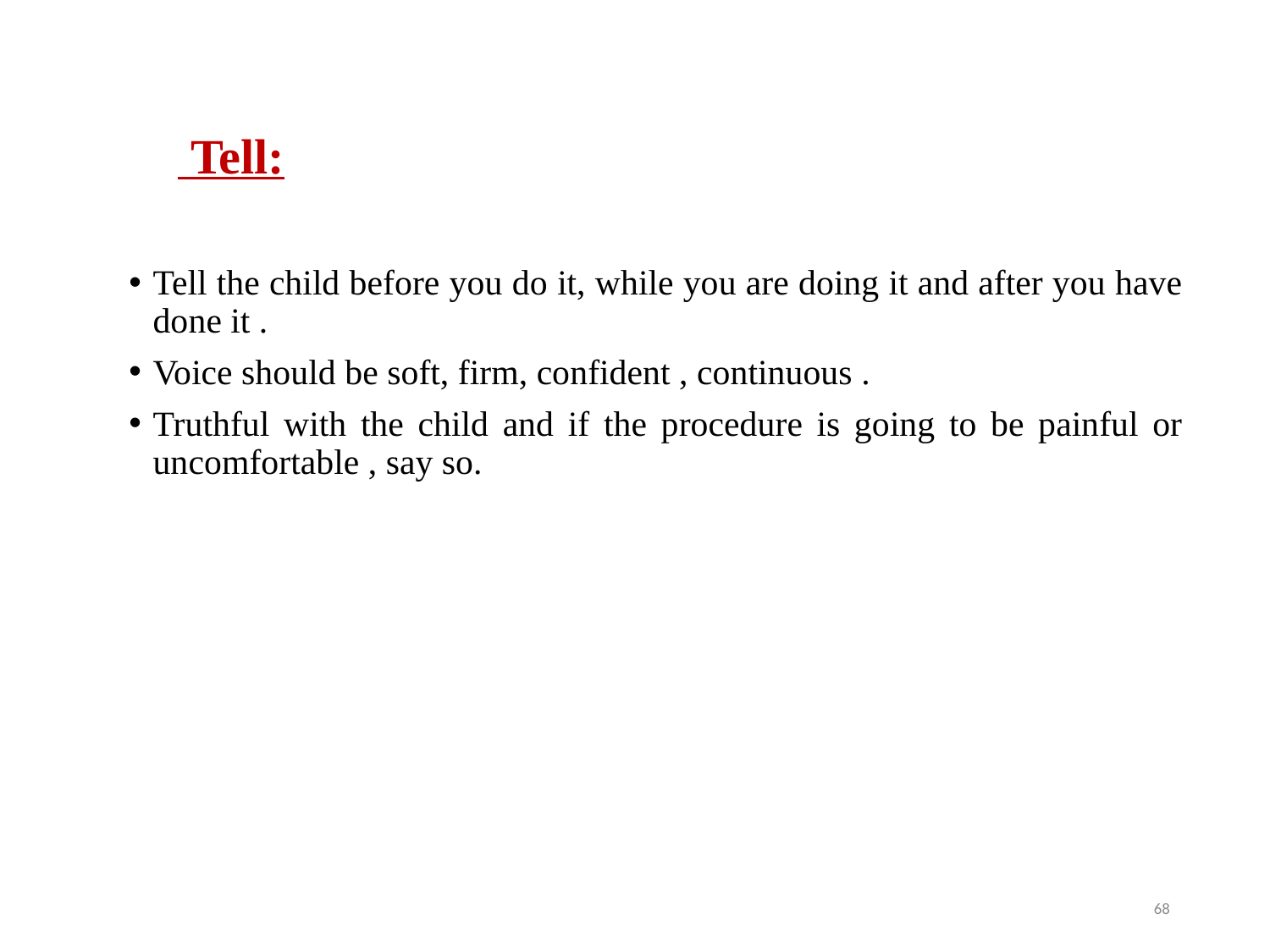

Tell:

Tell the child before you do it, while you are doing it and after you have done it .
Voice should be soft, firm, confident , continuous .
Truthful with the child and if the procedure is going to be painful or uncomfortable , say so.

68